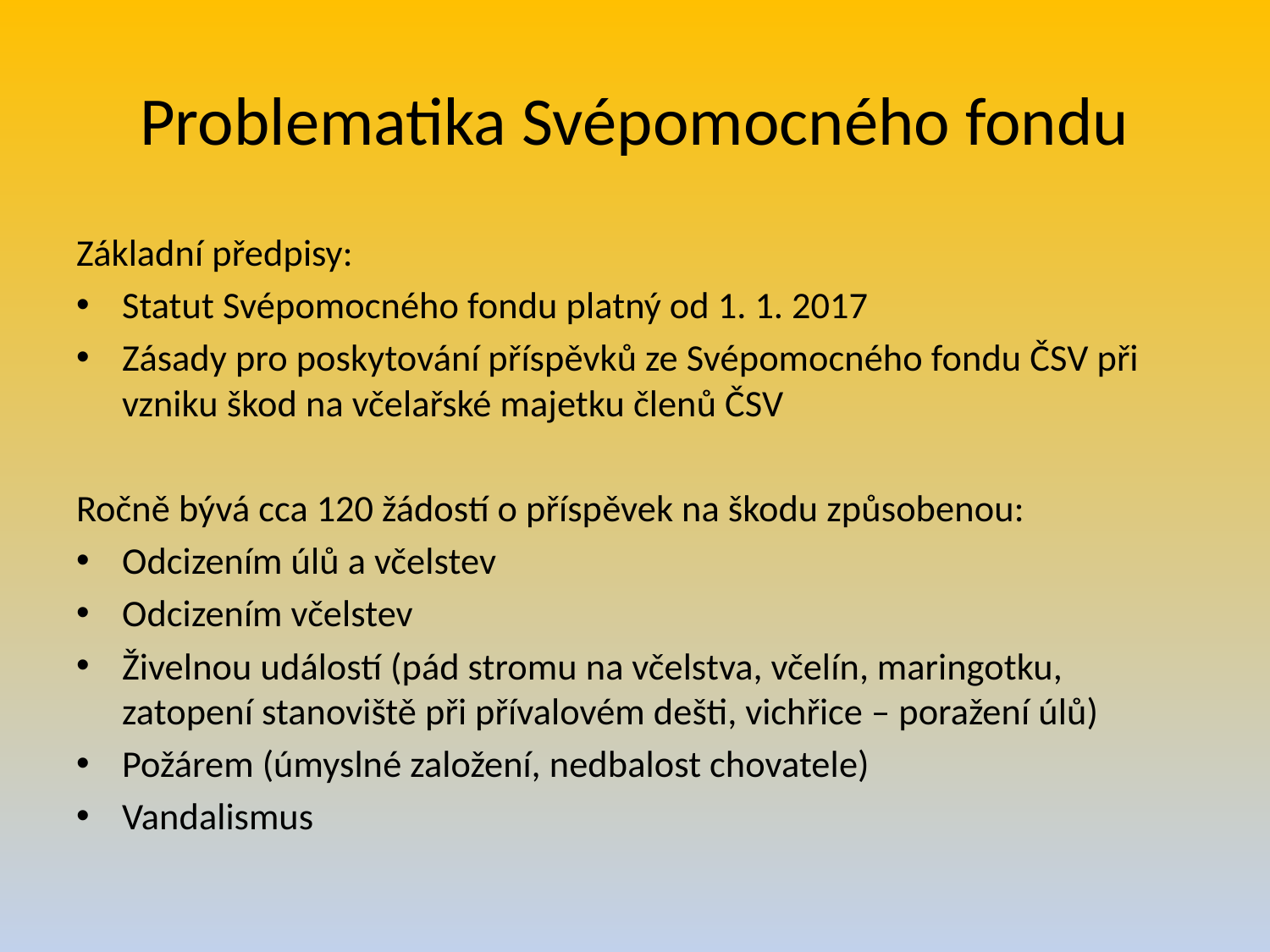

# Problematika Svépomocného fondu
Základní předpisy:
Statut Svépomocného fondu platný od 1. 1. 2017
Zásady pro poskytování příspěvků ze Svépomocného fondu ČSV při vzniku škod na včelařské majetku členů ČSV

Ročně bývá cca 120 žádostí o příspěvek na škodu způsobenou:
Odcizením úlů a včelstev
Odcizením včelstev
Živelnou událostí (pád stromu na včelstva, včelín, maringotku, zatopení stanoviště při přívalovém dešti, vichřice – poražení úlů)
Požárem (úmyslné založení, nedbalost chovatele)
Vandalismus